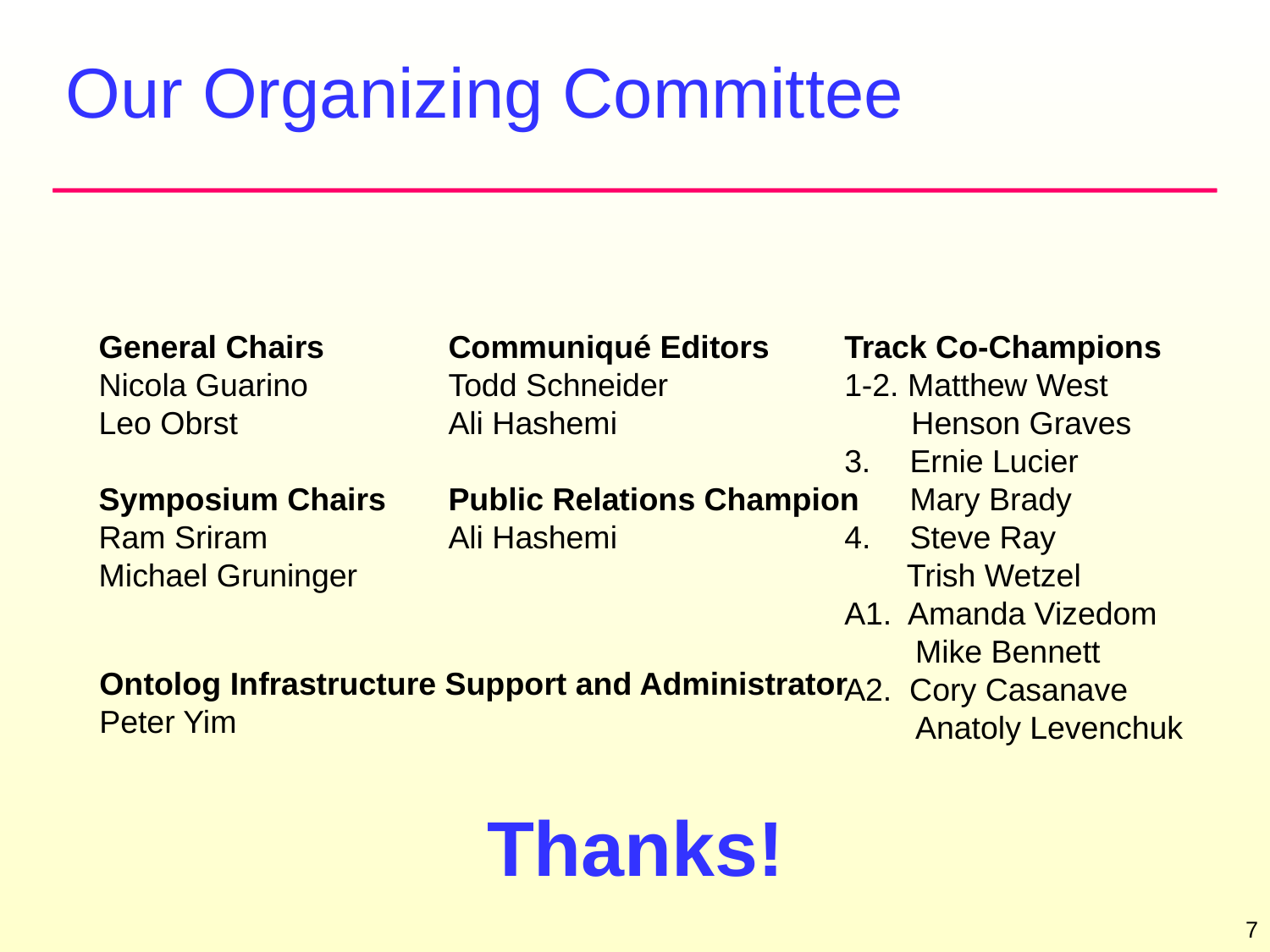

# Our Organizing Committee
General Chairs
Nicola Guarino
Leo Obrst

Symposium Chairs
Ram Sriram
Michael Gruninger
Communiqué Editors
Todd Schneider
Ali Hashemi

Public Relations Champion
Ali Hashemi
Track Co-Champions
1-2. Matthew West
	   Henson Graves
3.	  Ernie Lucier
	  Mary Brady
  Steve Ray
       Trish Wetzel
A1.  Amanda Vizedom
        Mike Bennett
A2.  Cory Casanave
        Anatoly Levenchuk
Ontolog Infrastructure Support and Administrator
Peter Yim
Thanks!
7